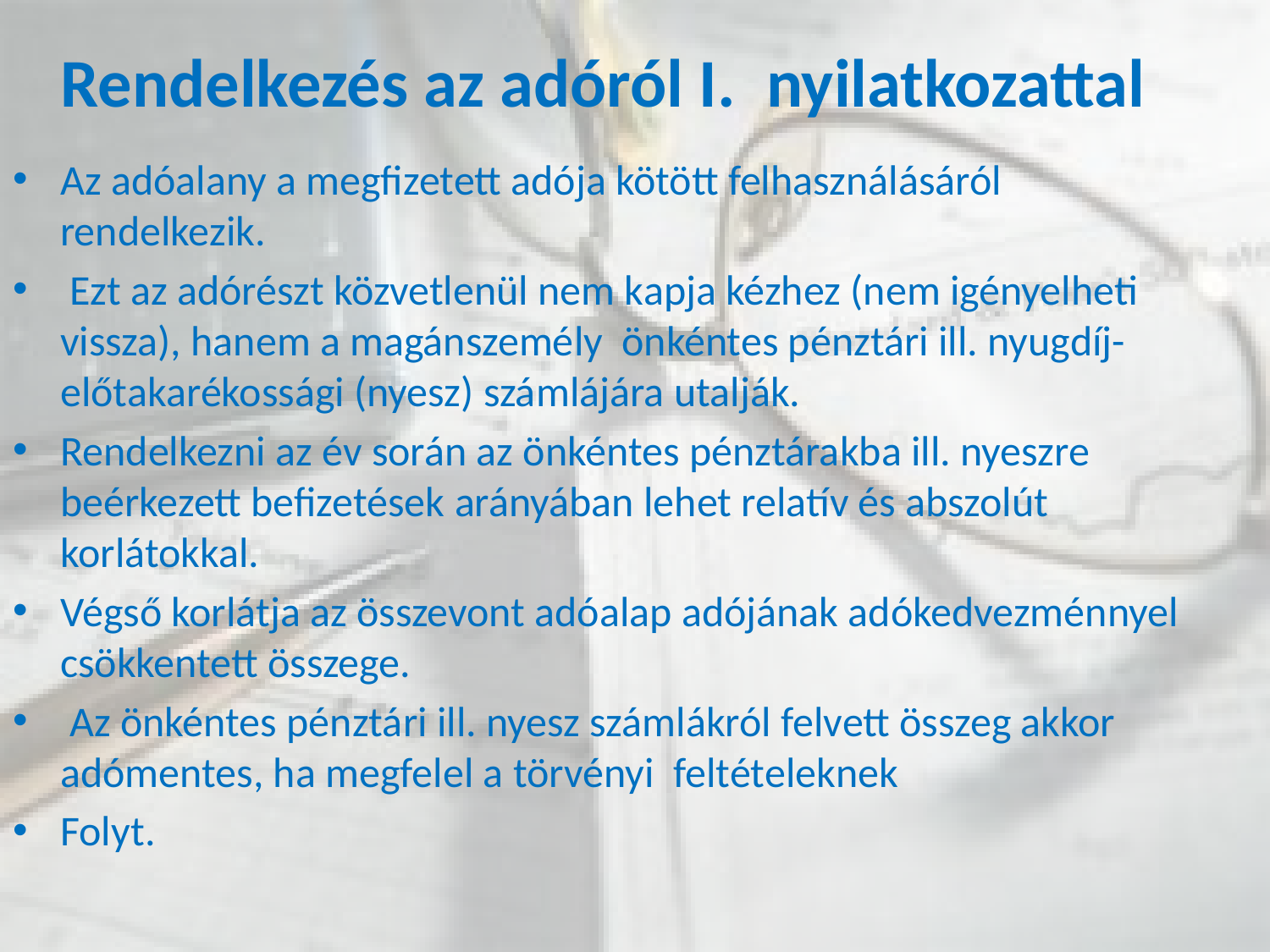

# Rendelkezés az adóról I.  nyilatkozattal
Az adóalany a megfizetett adója kötött felhasználásáról rendelkezik.
 Ezt az adórészt közvetlenül nem kapja kézhez (nem igényelheti vissza), hanem a magánszemély  önkéntes pénztári ill. nyugdíj-előtakarékossági (nyesz) számlájára utalják.
Rendelkezni az év során az önkéntes pénztárakba ill. nyeszre beérkezett befizetések arányában lehet relatív és abszolút korlátokkal.
Végső korlátja az összevont adóalap adójának adókedvezménnyel csökkentett összege.
 Az önkéntes pénztári ill. nyesz számlákról felvett összeg akkor adómentes, ha megfelel a törvényi  feltételeknek
Folyt.